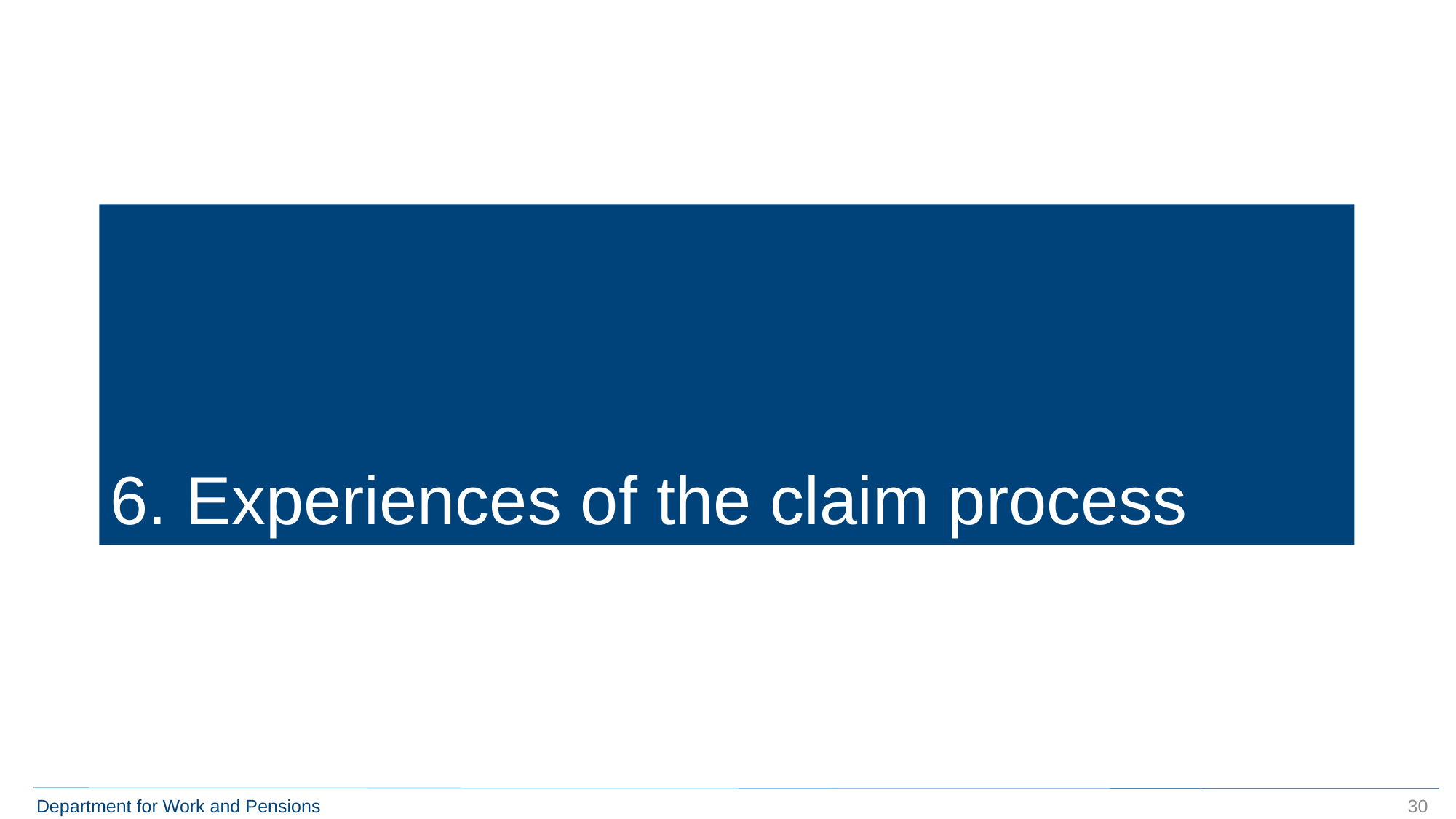

# 6. Experiences of the claim process